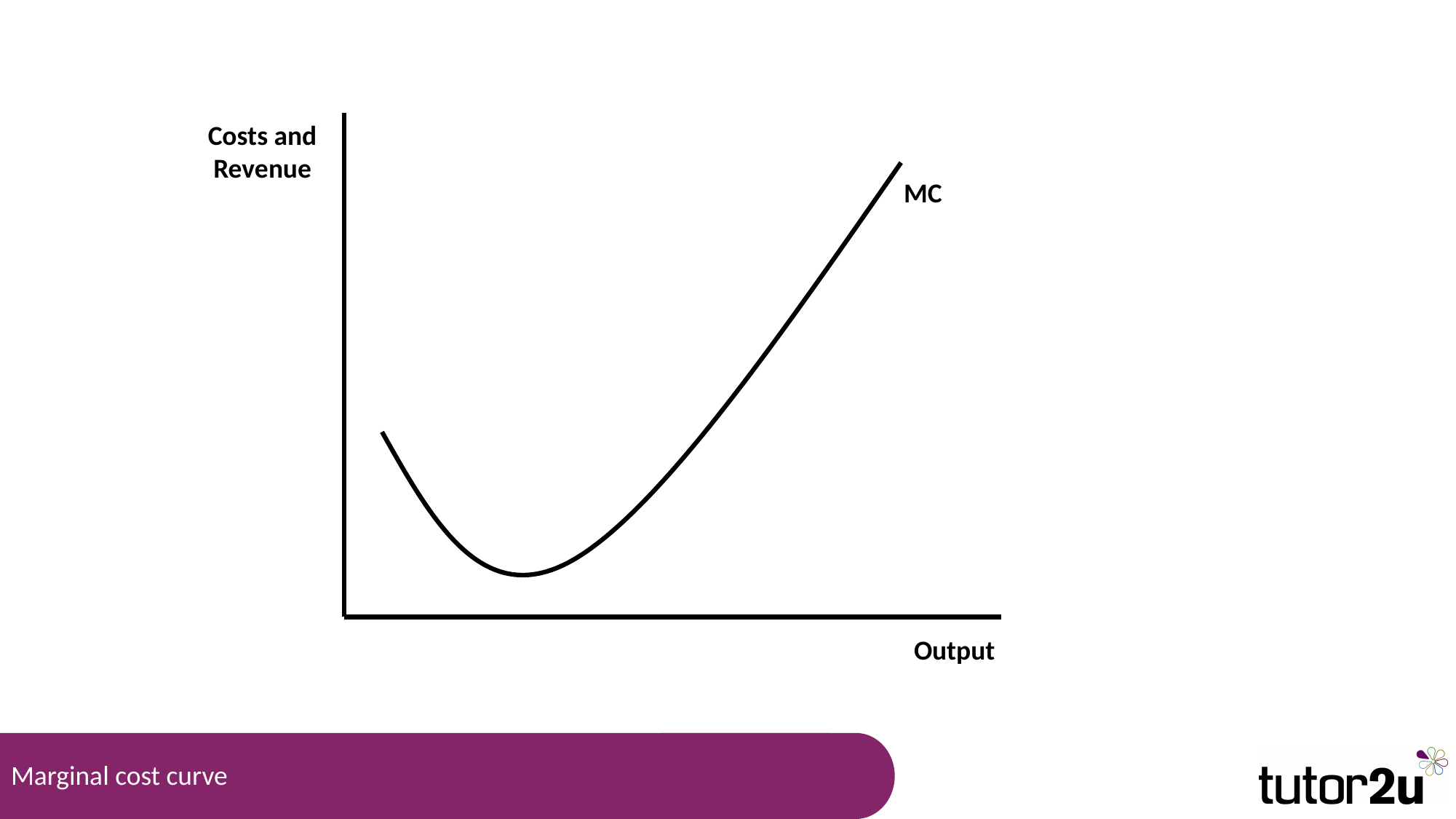

Costs and Revenue

MC
Output
# Marginal cost curve